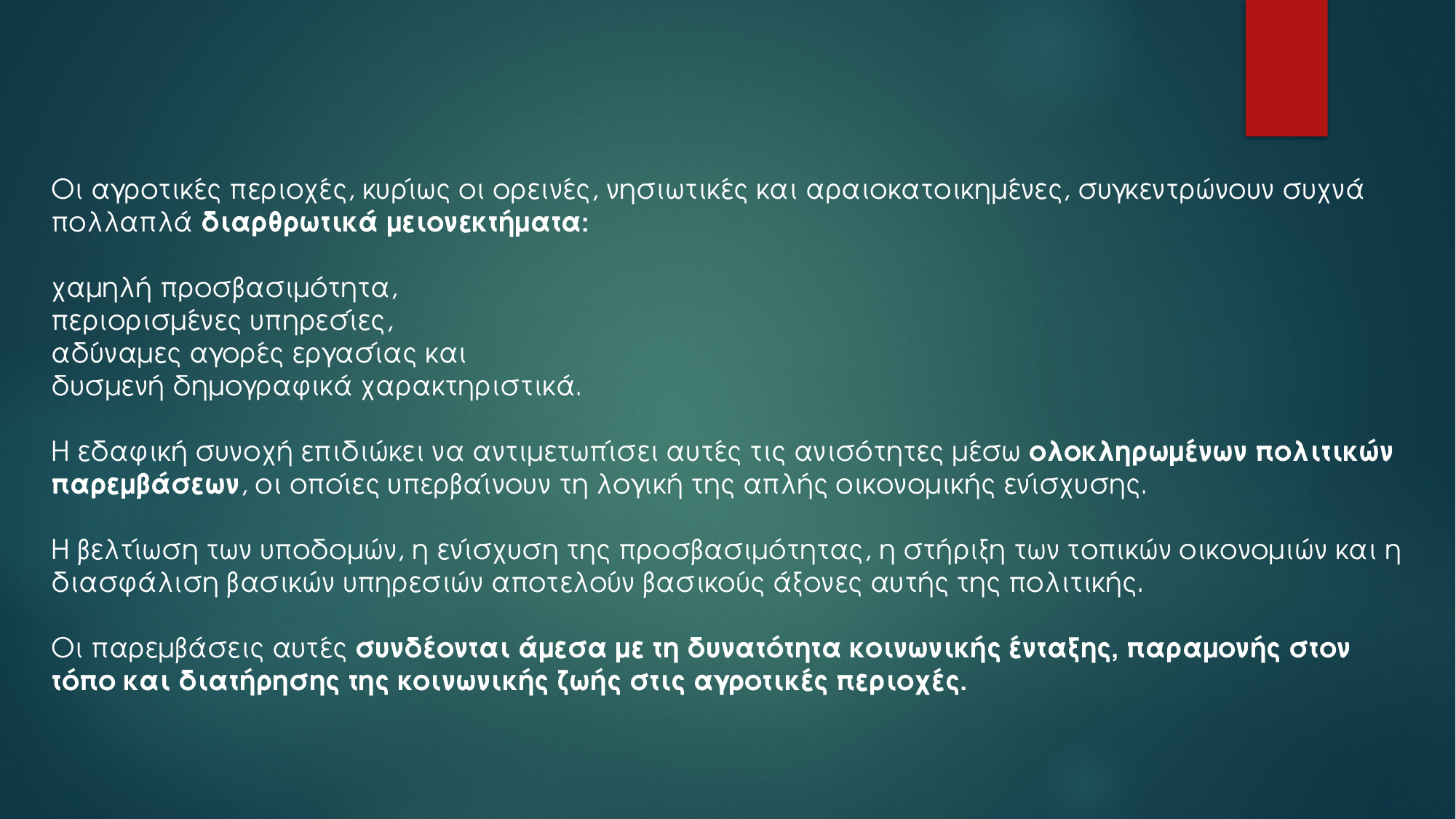

Οι αγροτικές περιοχές, κυρίως οι ορεινές, νησιωτικές και αραιοκατοικημένες, συγκεντρώνουν συχνά πολλαπλά διαρθρωτικά μειονεκτήματα:

χαμηλή προσβασιμότητα,
περιορισμένες υπηρεσίες,
αδύναμες αγορές εργασίας και
δυσμενή δημογραφικά χαρακτηριστικά.

Η εδαφική συνοχή επιδιώκει να αντιμετωπίσει αυτές τις ανισότητες μέσω ολοκληρωμένων πολιτικών παρεμβάσεων, οι οποίες υπερβαίνουν τη λογική της απλής οικονομικής ενίσχυσης.

Η βελτίωση των υποδομών, η ενίσχυση της προσβασιμότητας, η στήριξη των τοπικών οικονομιών και η διασφάλιση βασικών υπηρεσιών αποτελούν βασικούς άξονες αυτής της πολιτικής.

Οι παρεμβάσεις αυτές συνδέονται άμεσα με τη δυνατότητα κοινωνικής ένταξης, παραμονής στον τόπο και διατήρησης της κοινωνικής ζωής στις αγροτικές περιοχές.